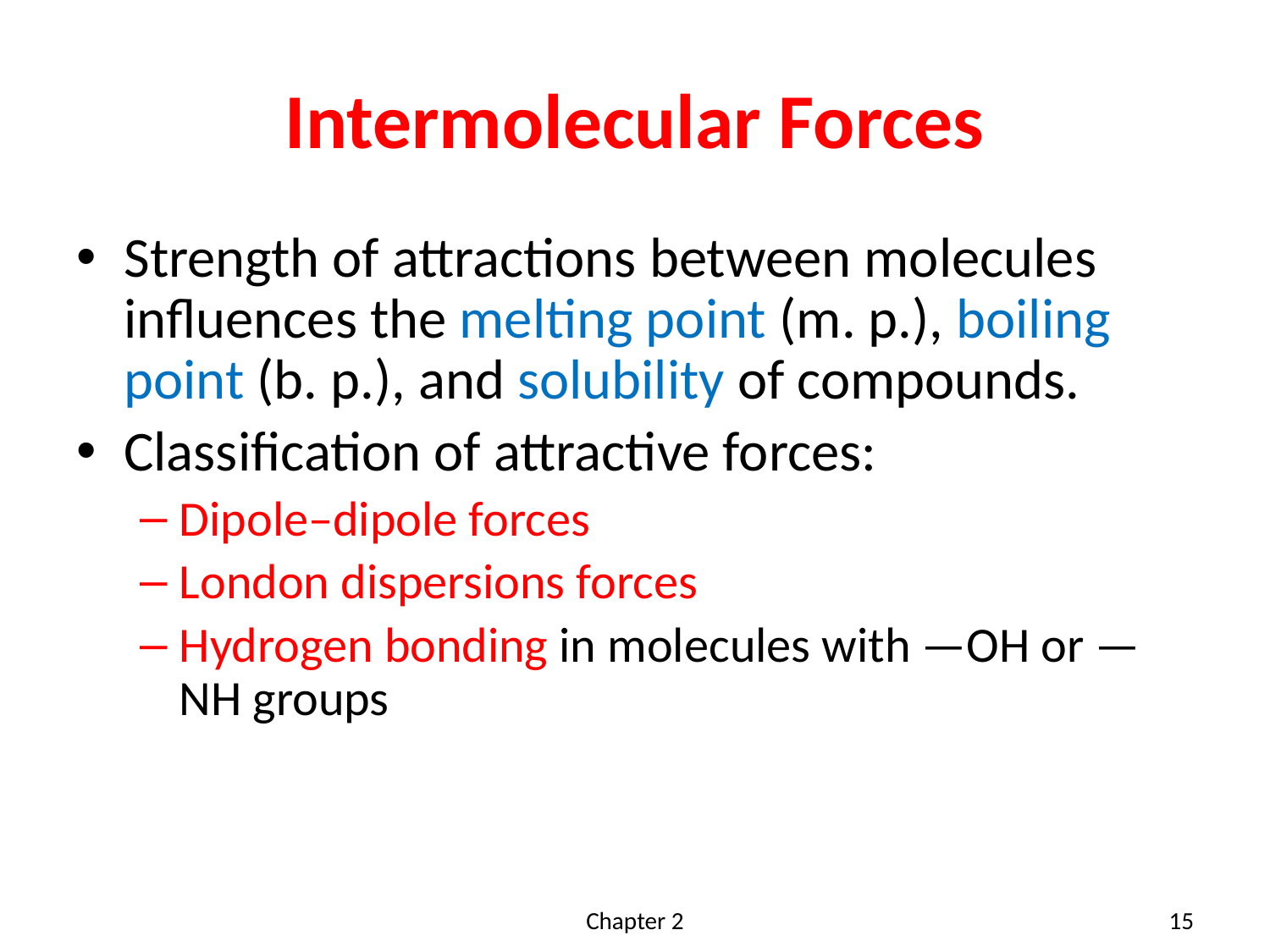

# Intermolecular Forces
Strength of attractions between molecules influences the melting point (m. p.), boiling point (b. p.), and solubility of compounds.
Classification of attractive forces:
Dipole–dipole forces
London dispersions forces
Hydrogen bonding in molecules with —OH or —NH groups
Chapter 2
15